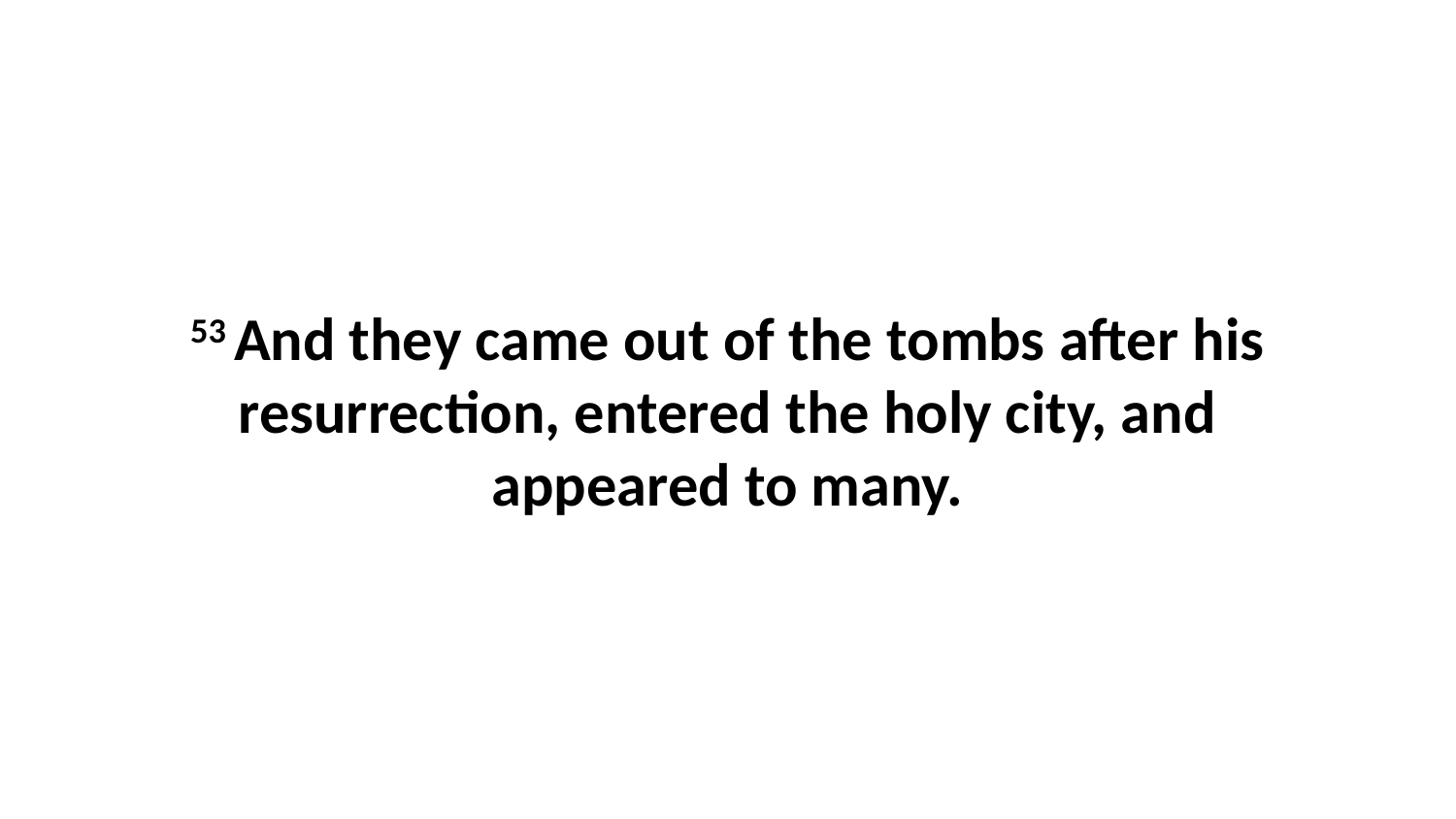

53 And they came out of the tombs after his resurrection, entered the holy city, and appeared to many.